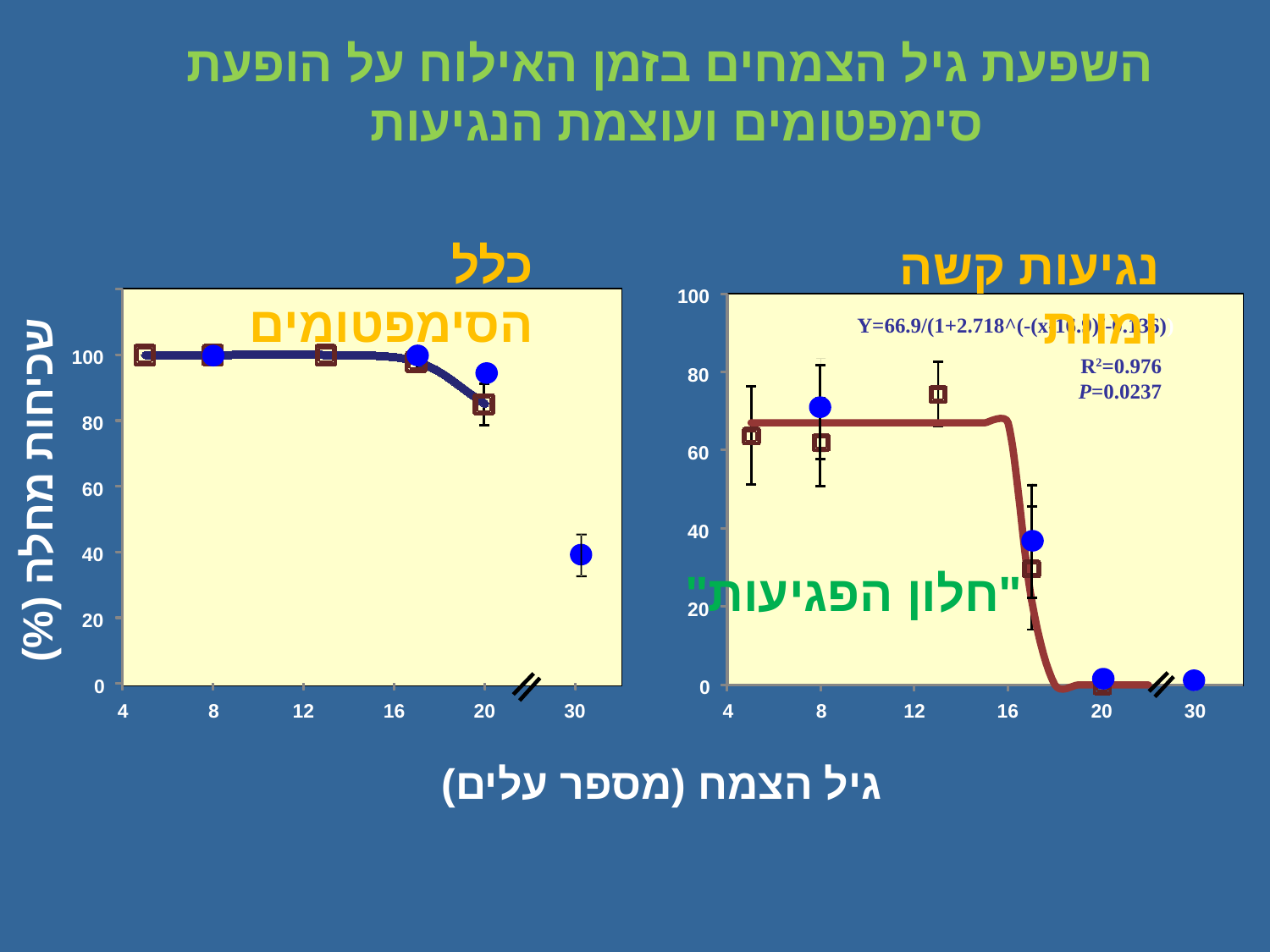

השפעת גיל הצמחים בזמן האילוח על הופעת סימפטומים ועוצמת הנגיעות

כלל הסימפטומים
נגיעות קשה ומוות
100

Y=66.9/(1+2.718^(-(x-16.9)/-0.136))
R2=0.976
P=0.0237

100

80

80

60
שכיחות מחלה (%)
60

40
40
"חלון הפגיעות"

20
20

0
0

4
8
12
16
20
30
4
8
12
16
20
30
 גיל הצמח (מספר עלים)